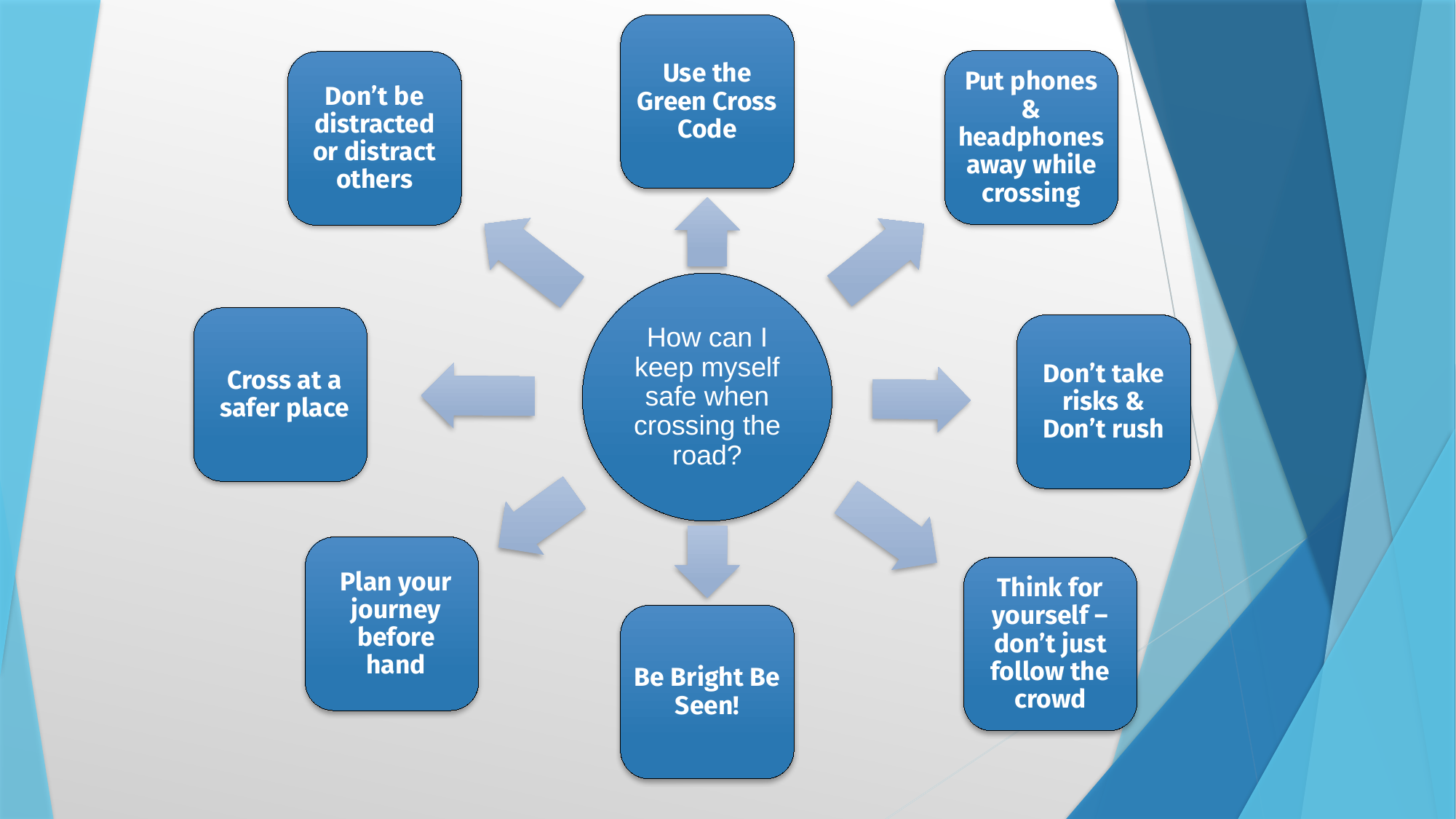

How can I keep myself safe when crossing the road?

Use the Green Cross Code

Put phones & headphones away while crossing

Don’t take risks & Don’t rush

Think for yourself – don’t just follow the crowd

Be Bright Be Seen!

Plan your journey before hand

Cross at a safer place

Don’t be distracted or distract others